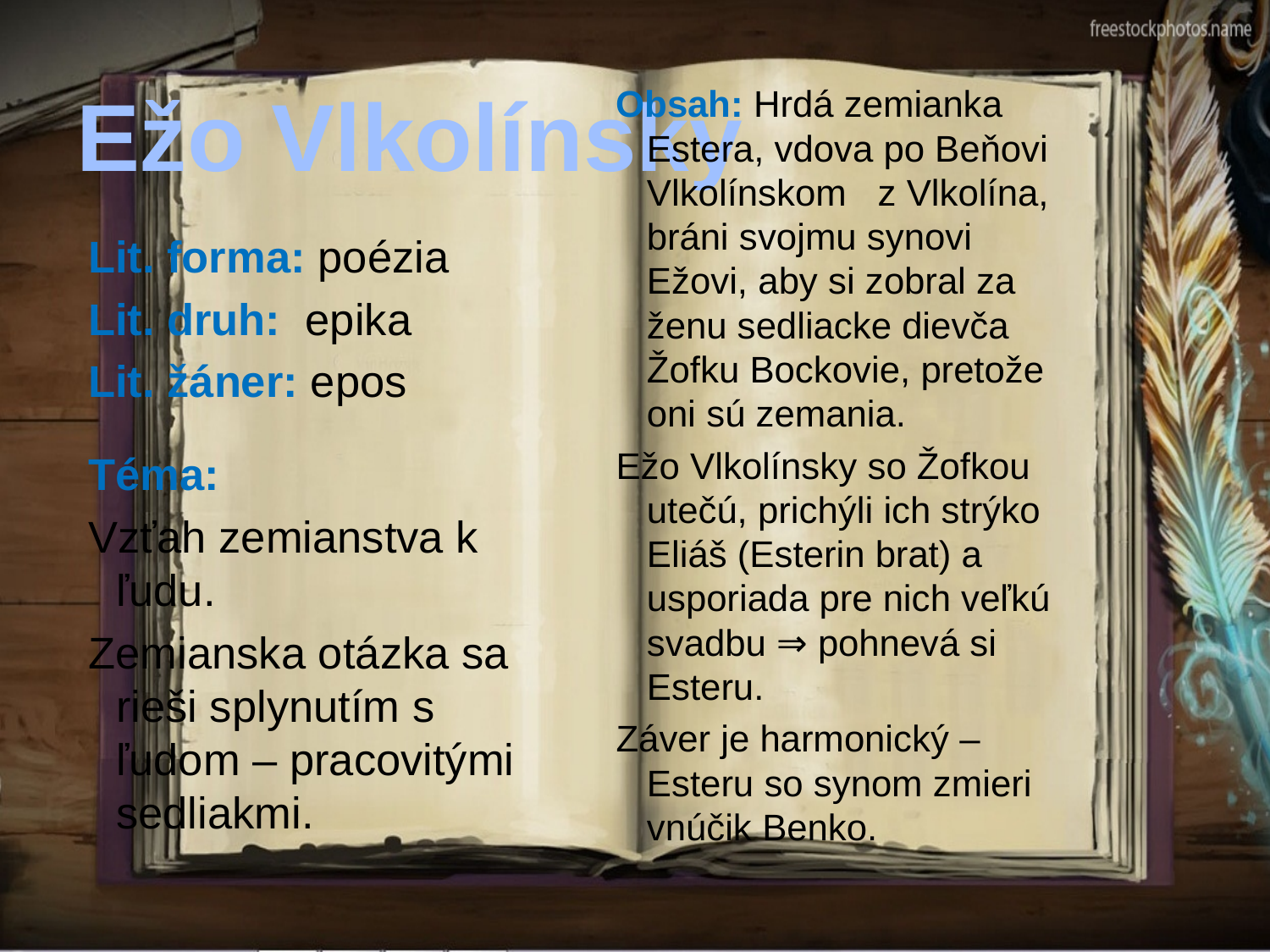

# Ežo Vlkolínsky
Obsah: Hrdá zemianka Estera, vdova po Beňovi Vlkolínskom   z Vlkolína, bráni svojmu synovi Ežovi, aby si zobral za ženu sedliacke dievča Žofku Bockovie, pretože oni sú zemania.
Ežo Vlkolínsky so Žofkou utečú, prichýli ich strýko Eliáš (Esterin brat) a usporiada pre nich veľkú svadbu ⇒ pohnevá si Esteru.
Záver je harmonický – Esteru so synom zmieri vnúčik Benko.

 Lit. forma: poézia
 Lit. druh:  epika
 Lit. žáner: epos

 Téma:
 Vzťah zemianstva k ľudu.
 Zemianska otázka sa rieši splynutím s ľudom – pracovitými sedliakmi.